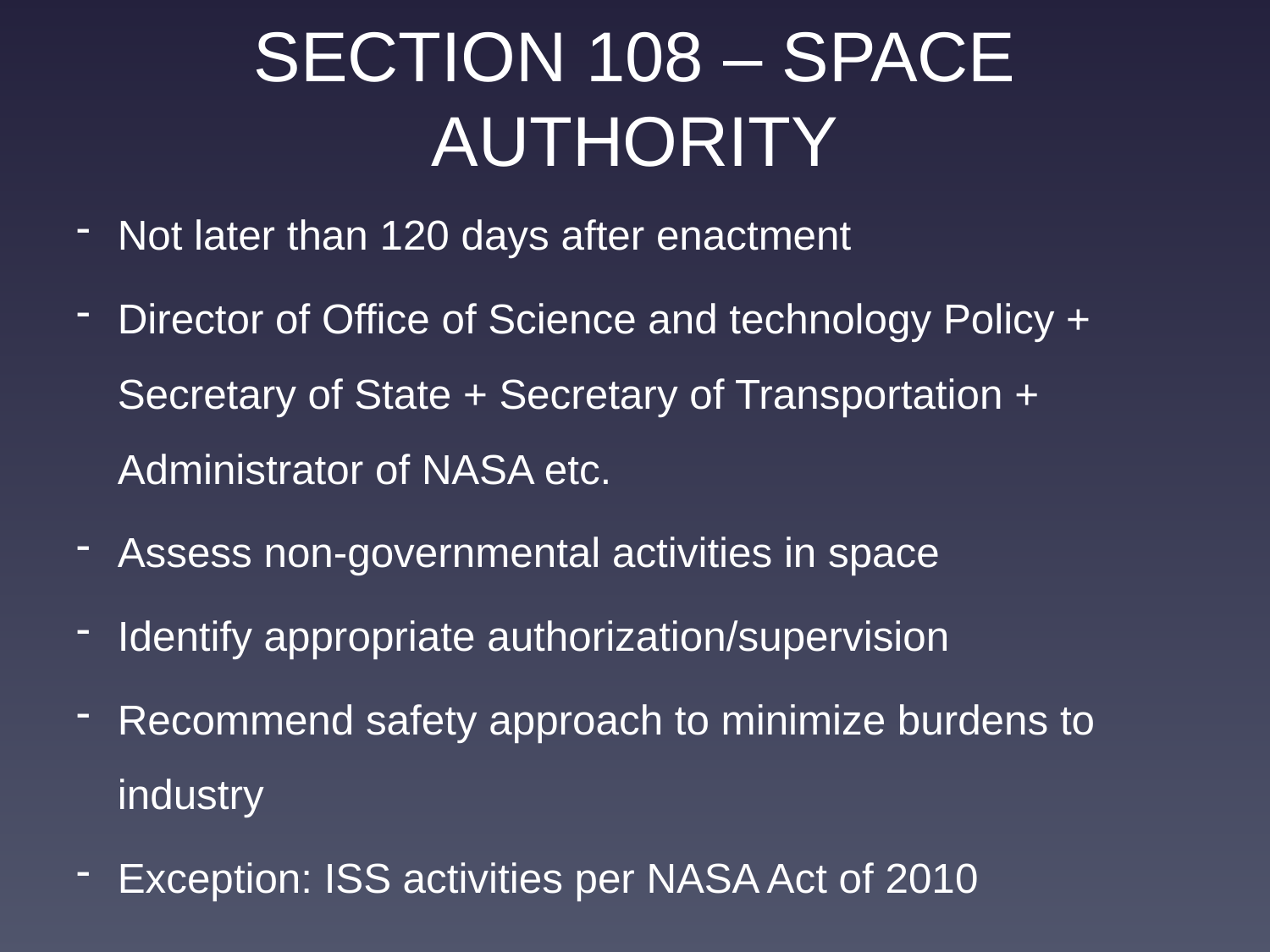

# Section 108 – Space Authority
Not later than 120 days after enactment
Director of Office of Science and technology Policy + Secretary of State + Secretary of Transportation + Administrator of NASA etc.
Assess non-governmental activities in space
Identify appropriate authorization/supervision
Recommend safety approach to minimize burdens to industry
Exception: ISS activities per NASA Act of 2010